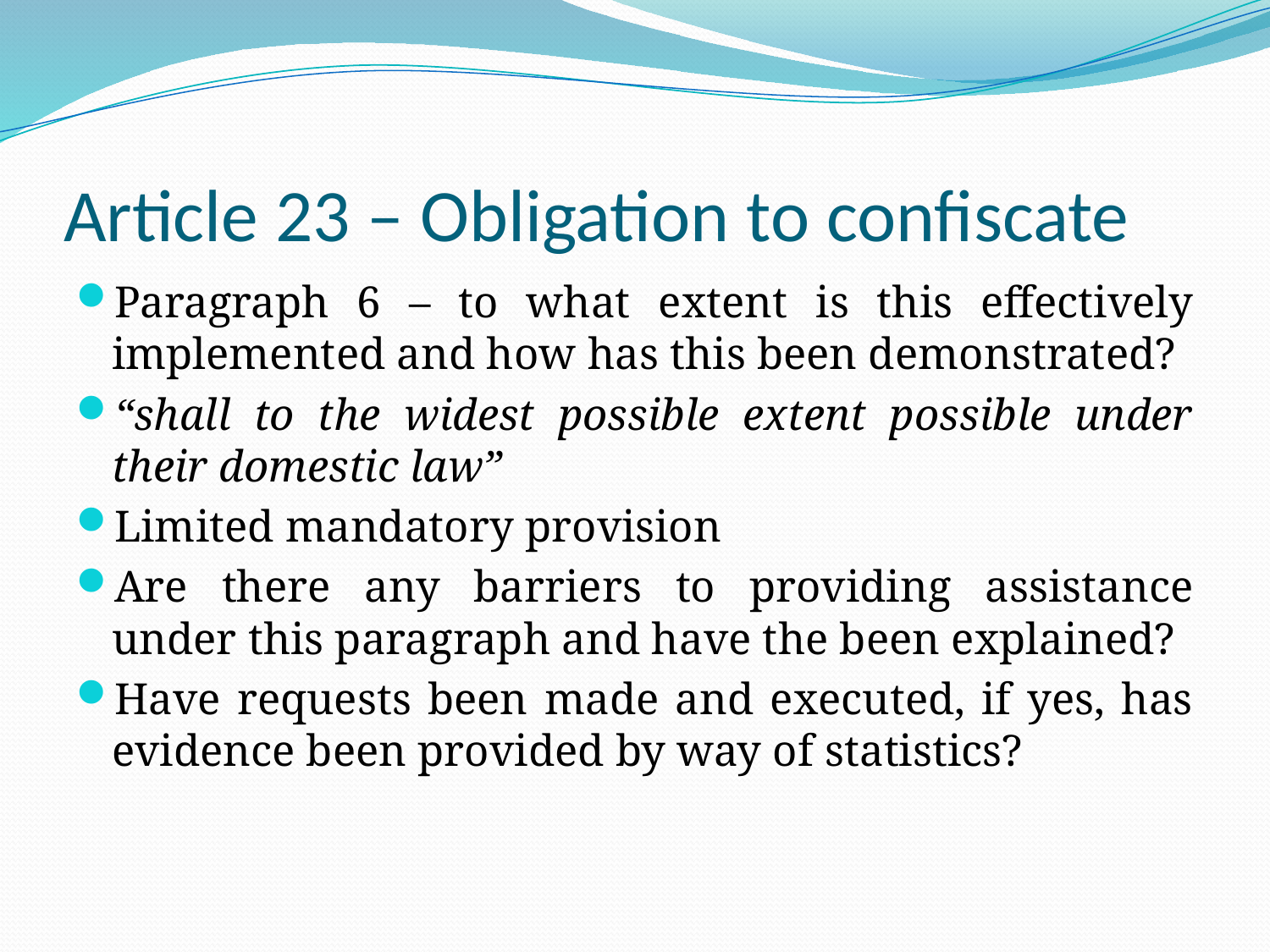

# Article 23 – Obligation to confiscate
Paragraph 6 – to what extent is this effectively implemented and how has this been demonstrated?
“shall to the widest possible extent possible under their domestic law”
Limited mandatory provision
Are there any barriers to providing assistance under this paragraph and have the been explained?
Have requests been made and executed, if yes, has evidence been provided by way of statistics?